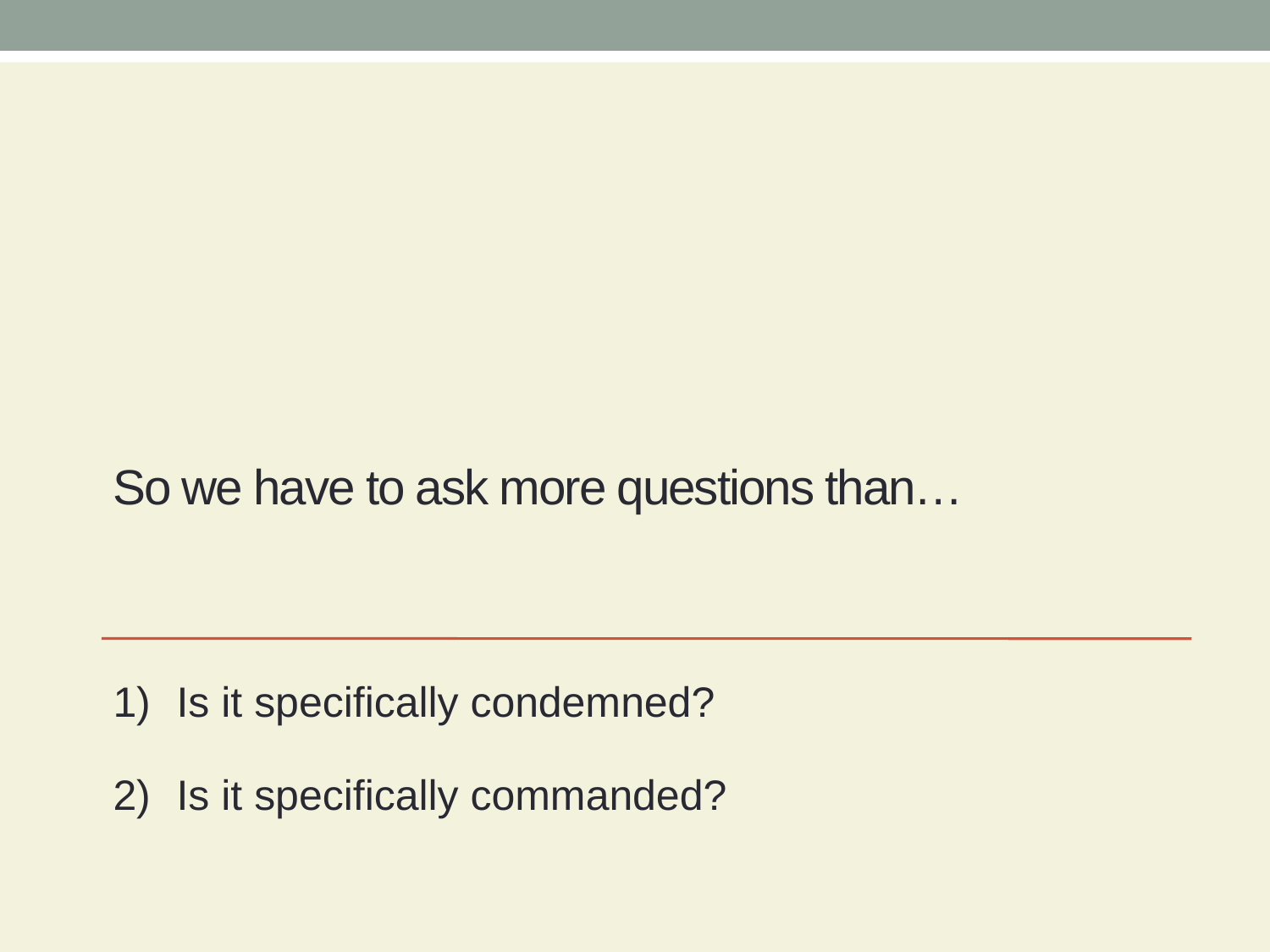

# So we have to ask more questions than…
Is it specifically condemned?
Is it specifically commanded?